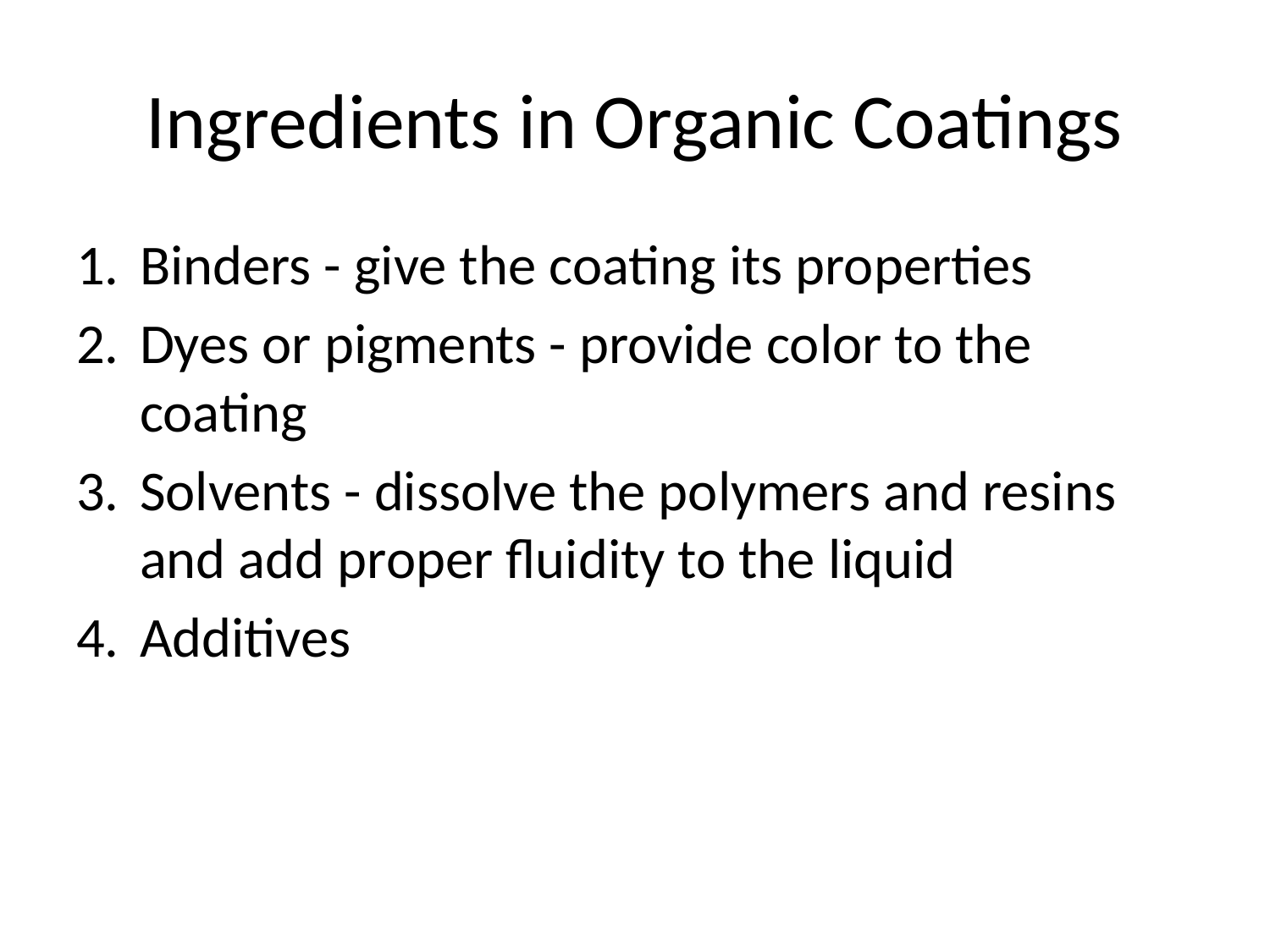

# Ingredients in Organic Coatings
Binders - give the coating its properties
Dyes or pigments - provide color to the coating
Solvents - dissolve the polymers and resins and add proper fluidity to the liquid
Additives